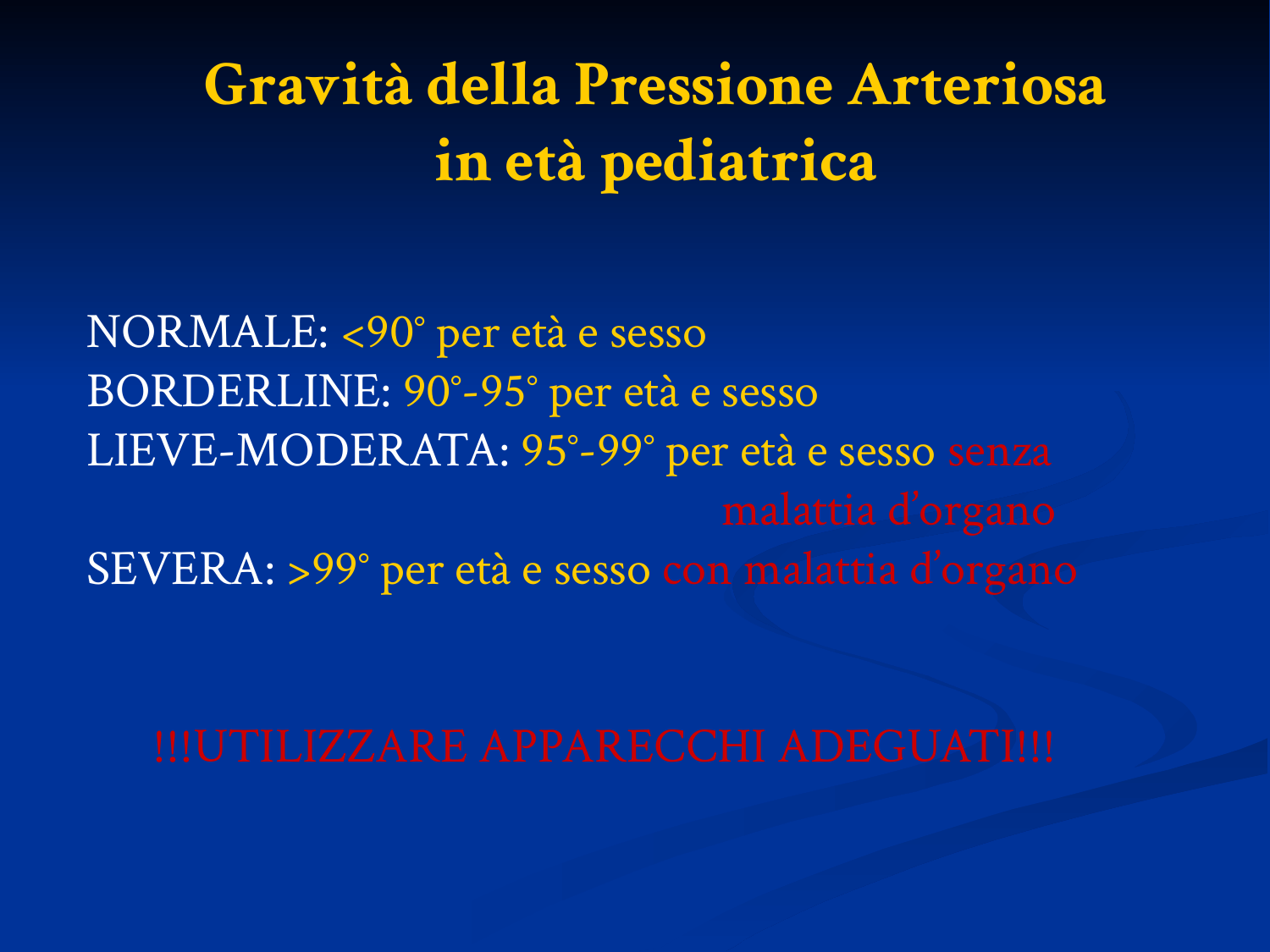

Gravità della Pressione Arteriosa
in età pediatrica

NORMALE: <90° per età e sesso
BORDERLINE: 90°-95° per età e sesso
LIEVE-MODERATA: 95°-99° per età e sesso senza     					malattia d’organo
SEVERA: >99° per età e sesso con malattia d’organo

      !!!UTILIZZARE APPARECCHI ADEGUATI!!!